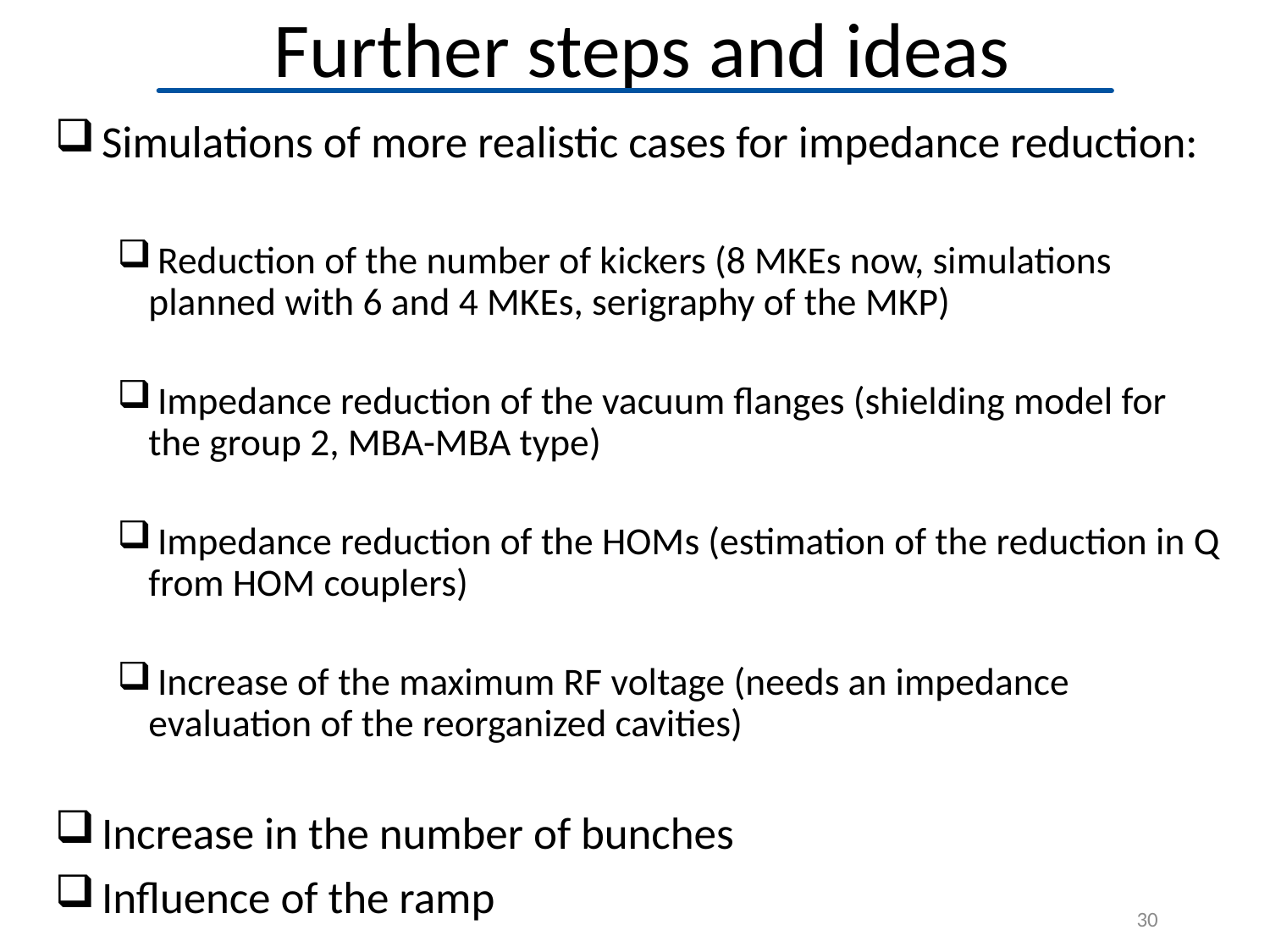

# Further steps and ideas
 Simulations of more realistic cases for impedance reduction:

 Reduction of the number of kickers (8 MKEs now, simulations planned with 6 and 4 MKEs, serigraphy of the MKP)

 Impedance reduction of the vacuum flanges (shielding model for the group 2, MBA-MBA type)

 Impedance reduction of the HOMs (estimation of the reduction in Q from HOM couplers)

 Increase of the maximum RF voltage (needs an impedance evaluation of the reorganized cavities)

 Increase in the number of bunches
 Influence of the ramp
30